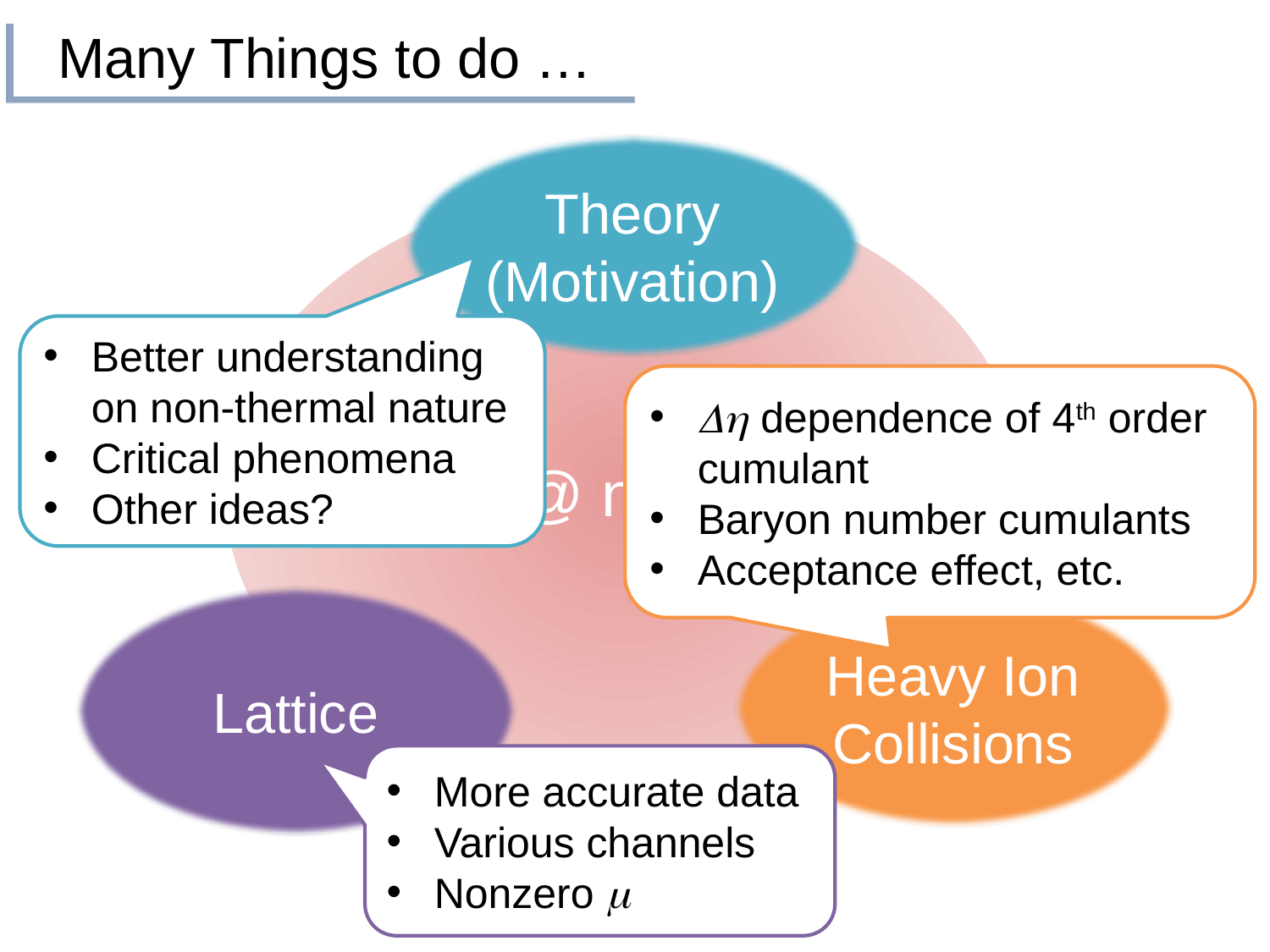

# Many Things to do …
Theory
(Motivation)
QCD @ nonzero T
Better understanding on non-thermal nature
Critical phenomena
Other ideas?
Δη dependence of 4th order cumulant
Baryon number cumulants
Acceptance effect, etc.
Lattice
Heavy Ion
Collisions
More accurate data
Various channels
Nonzero μ